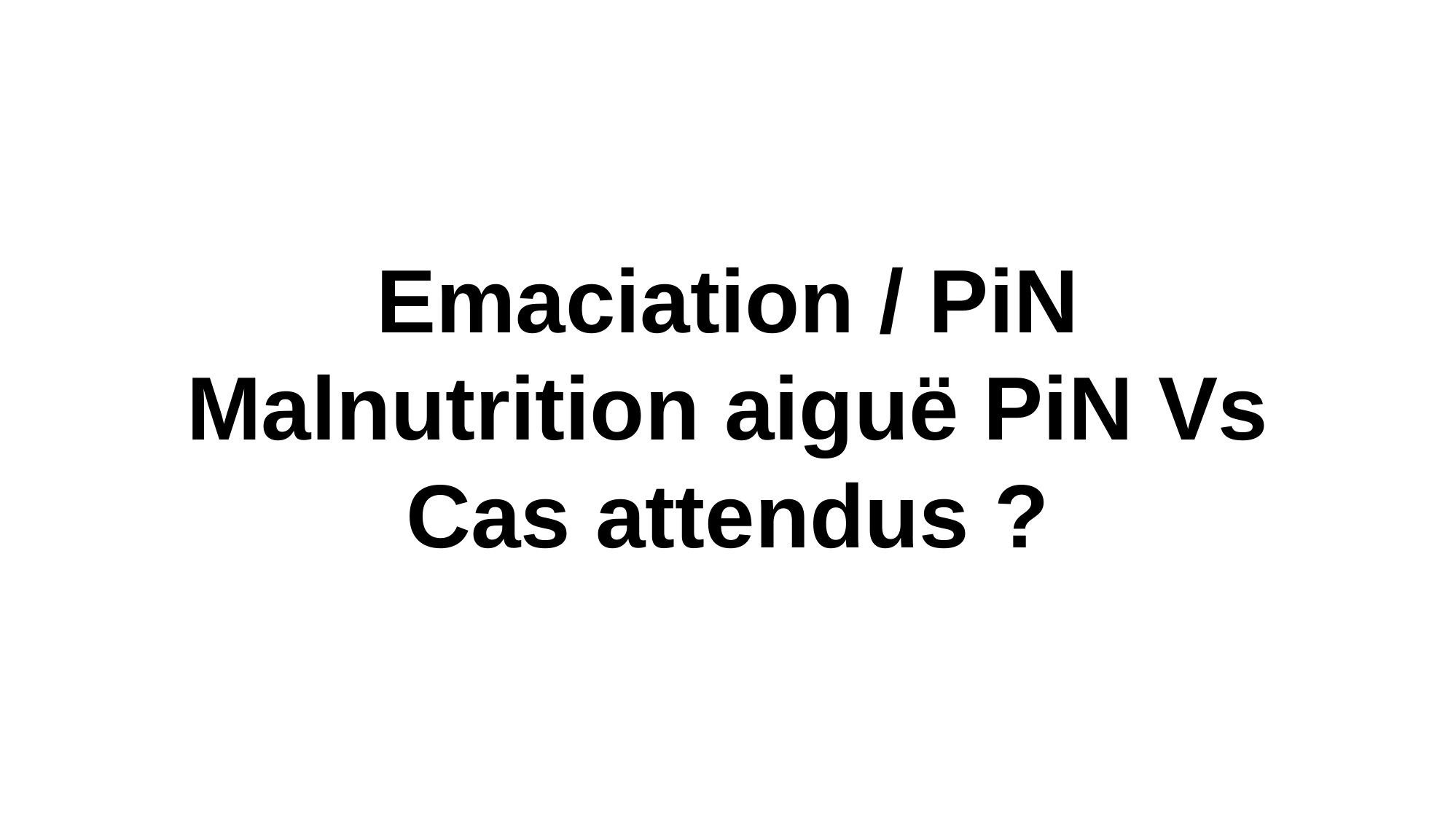

# Emaciation / PiN Malnutrition aiguë PiN Vs Cas attendus ?